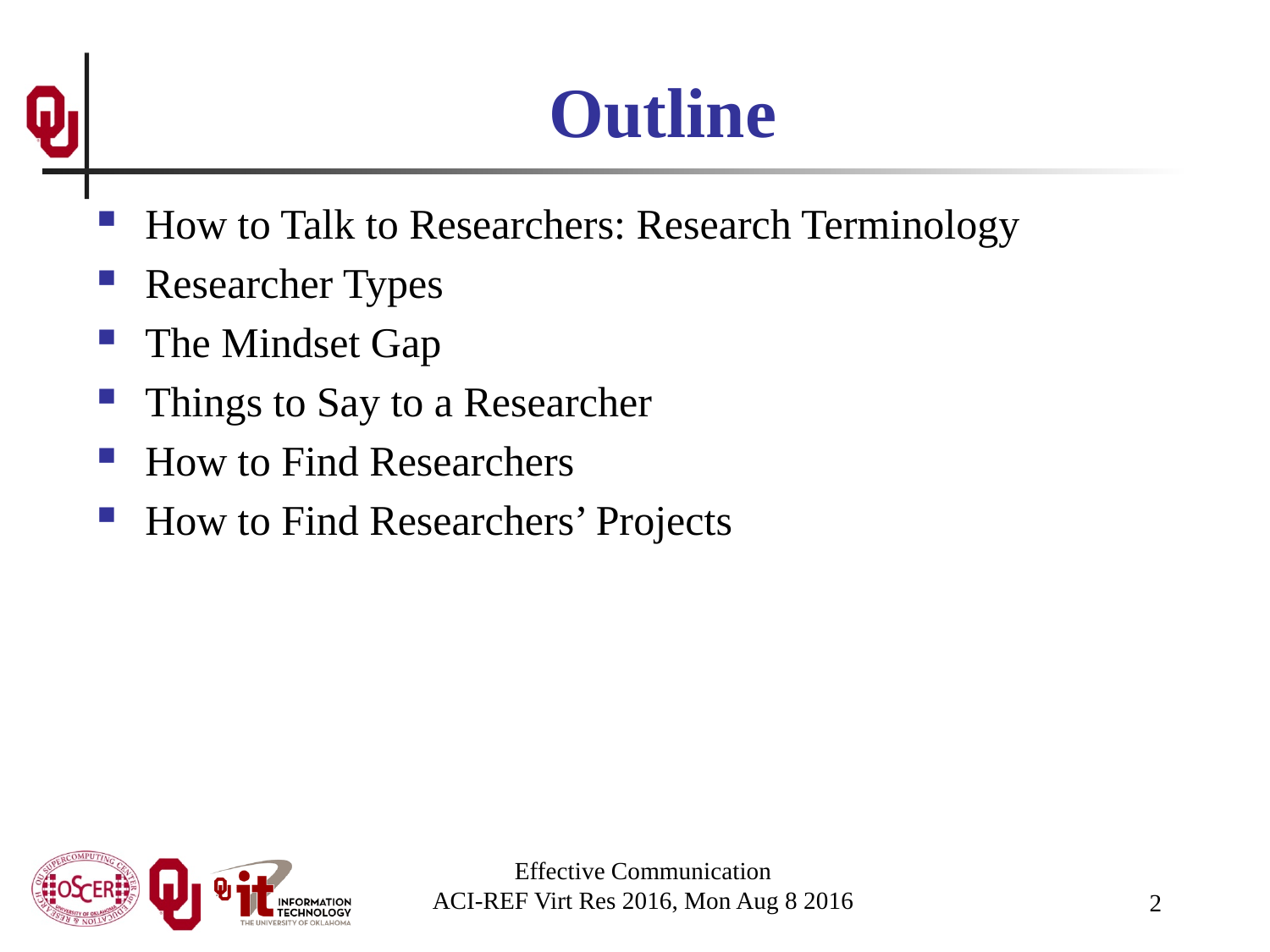

# Outline
How to Talk to Researchers: Research Terminology
Researcher Types
The Mindset Gap
Things to Say to a Researcher
How to Find Researchers
How to Find Researchers’ Projects
Effective Communication
ACI-REF Virt Res 2016, Mon Aug 8 2016
2